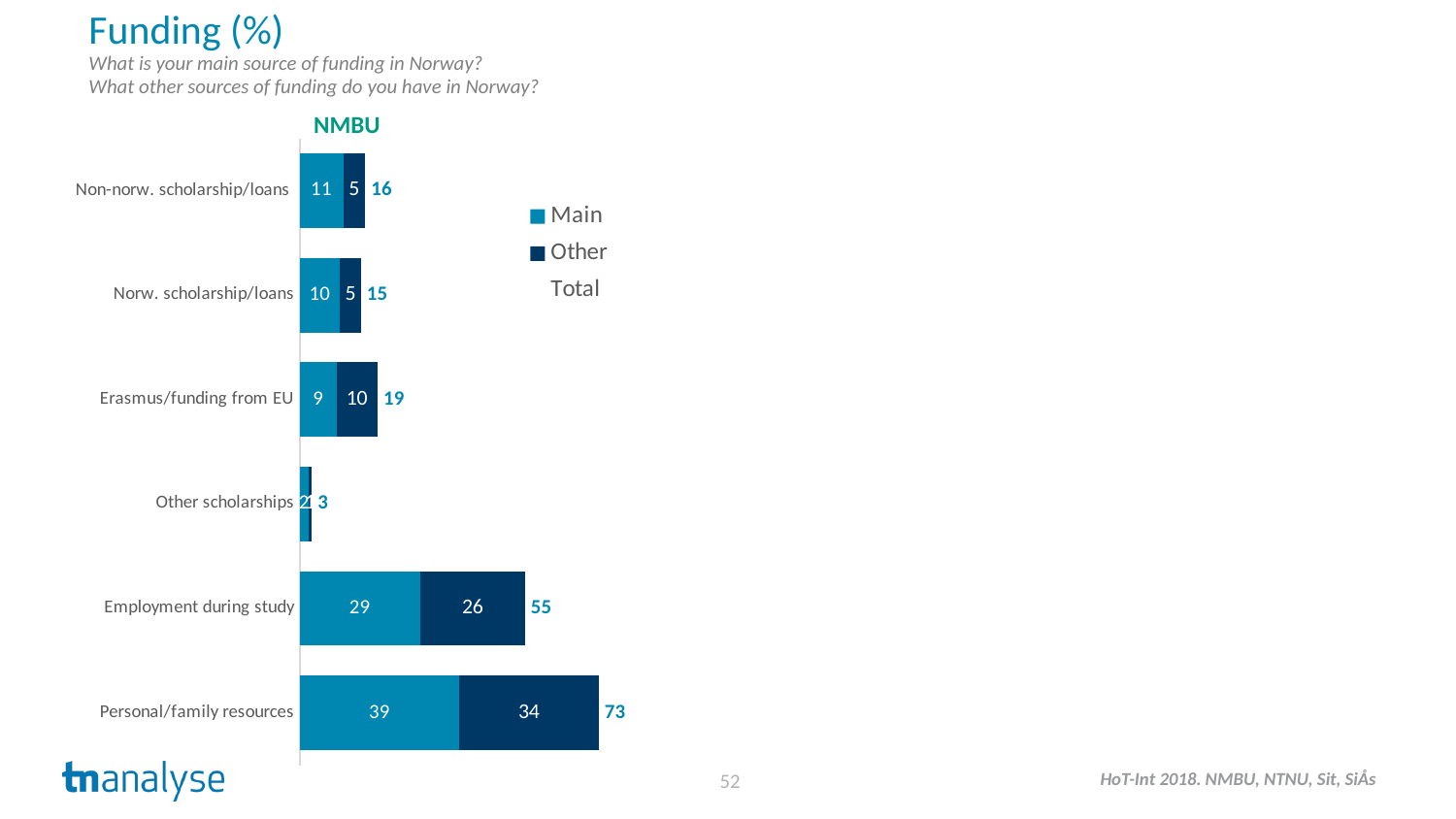

Funding (%)
What is your main source of funding in Norway?
What other sources of funding do you have in Norway?
NMBU

### Chart

| Category | Main | Other | Total |
|---|---|---|---|
| Non-norw. scholarship/loans  | 10.6 | 5.4 | 16.0 |
| Norw. scholarship/loans | 9.8 | 5.199999999999999 | 15.0 |
| Erasmus/funding from EU | 9.0 | 10.0 | 19.0 |
| Other scholarships | 2.2 | 0.7999999999999998 | 3.0 |
| Employment during study | 29.4 | 25.6 | 55.0 |
| Personal/family resources | 38.9 | 34.1 | 73.0 |
52